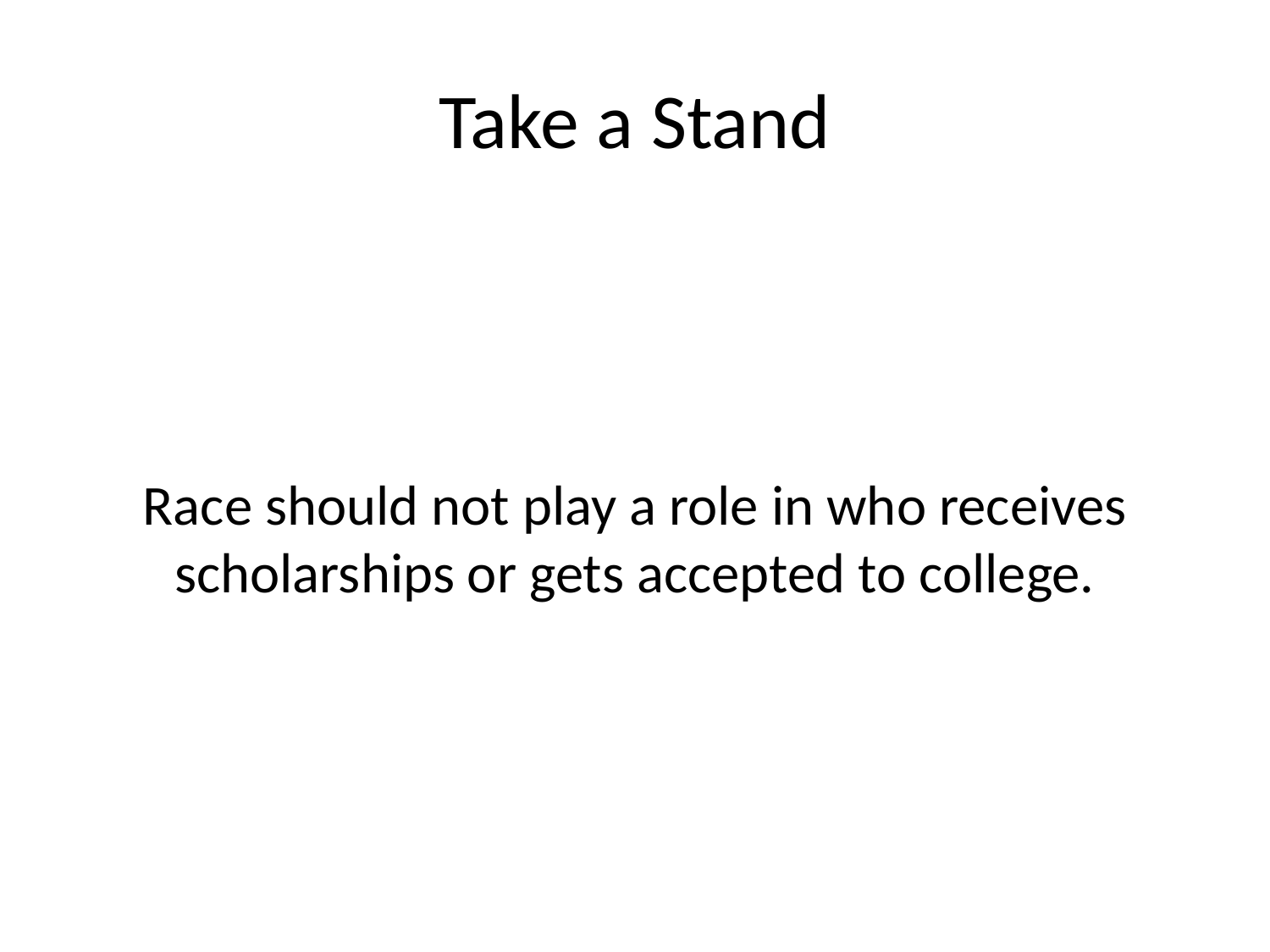

# Take a Stand
Race should not play a role in who receives scholarships or gets accepted to college.